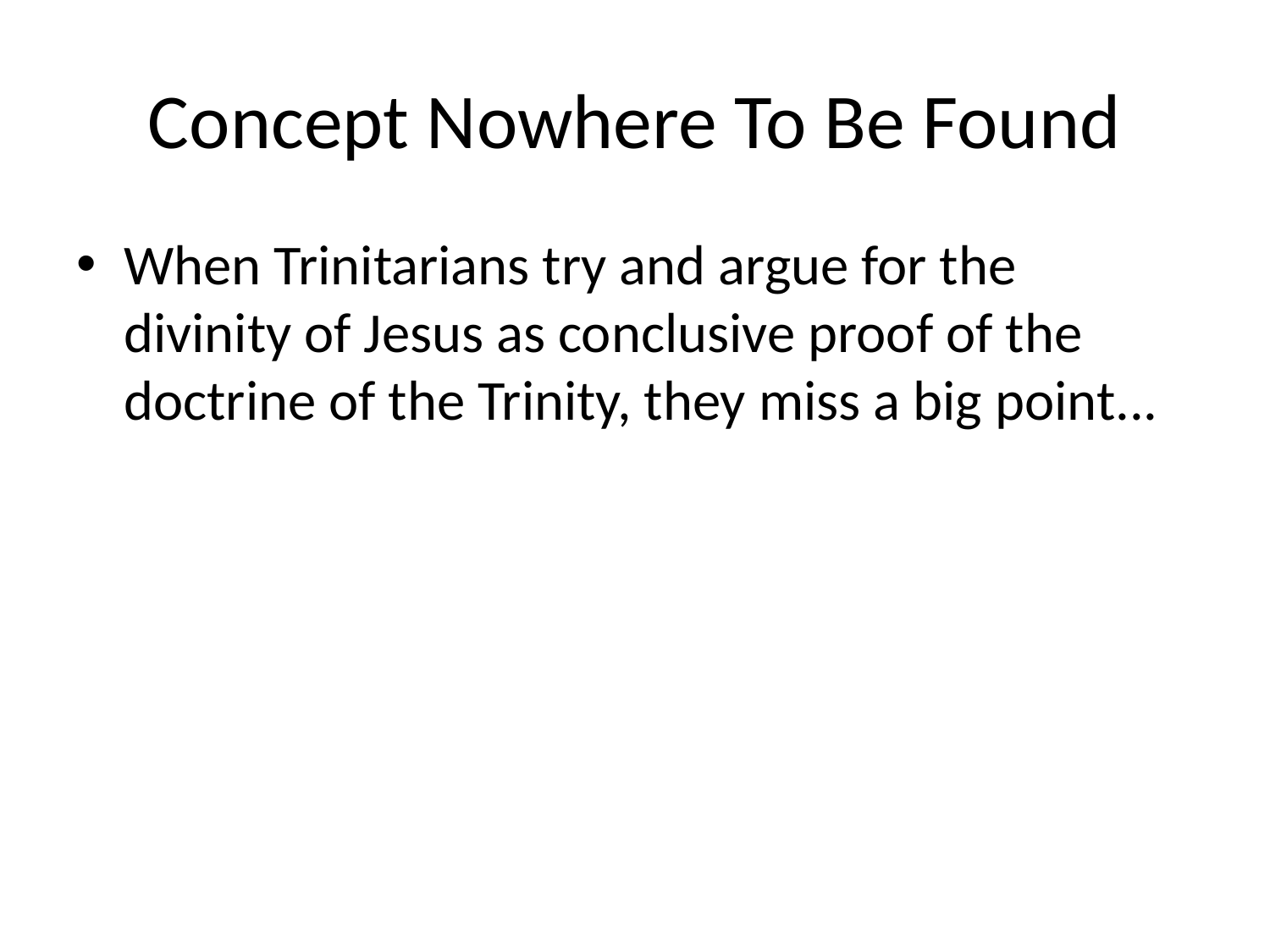

# Concept Nowhere To Be Found
When Trinitarians try and argue for the divinity of Jesus as conclusive proof of the doctrine of the Trinity, they miss a big point...